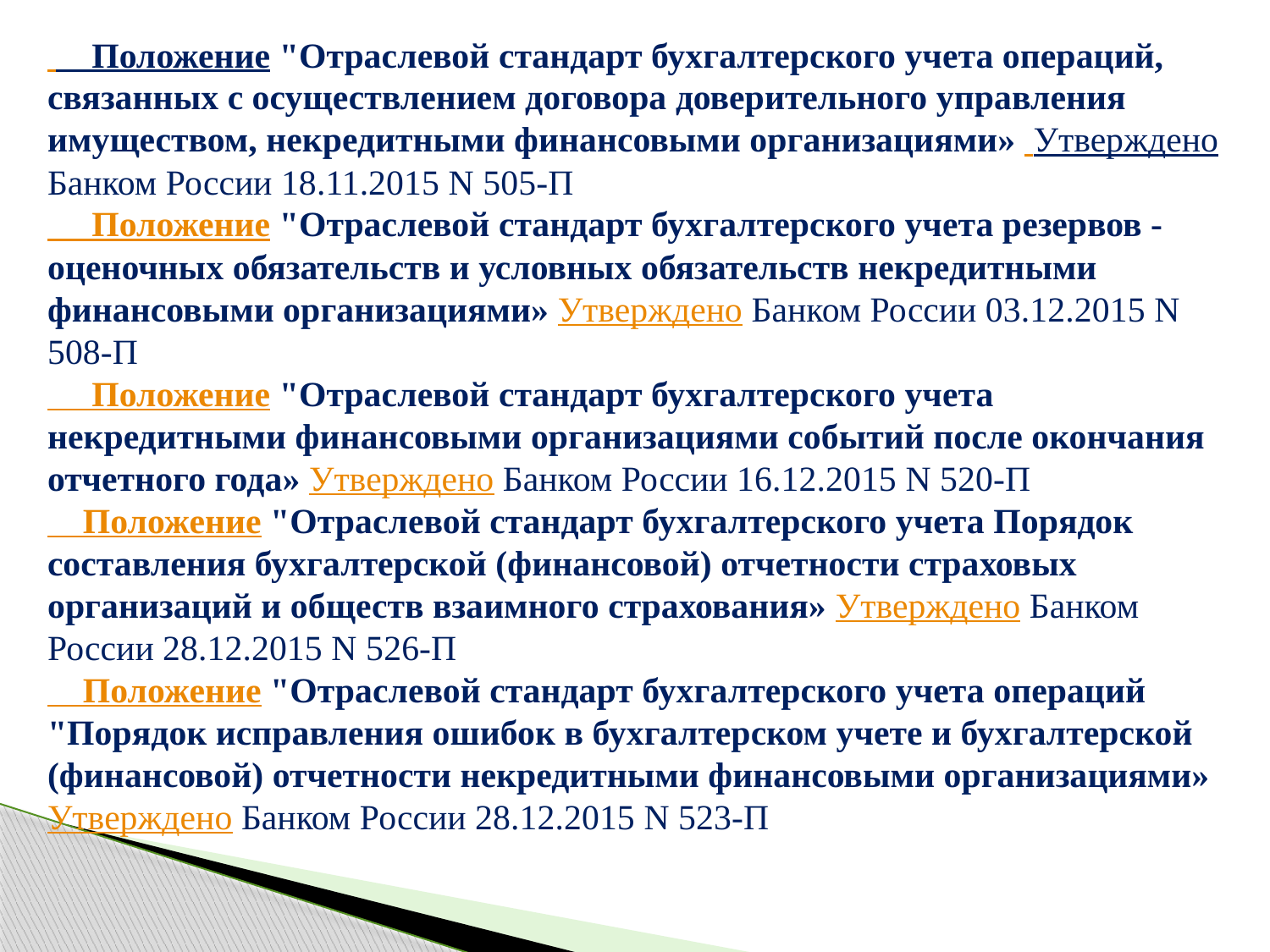

Положение "Отраслевой стандарт бухгалтерского учета операций, связанных с осуществлением договора доверительного управления имуществом, некредитными финансовыми организациями»  Утверждено Банком России 18.11.2015 N 505-П
     Положение "Отраслевой стандарт бухгалтерского учета резервов - оценочных обязательств и условных обязательств некредитными финансовыми организациями» Утверждено Банком России 03.12.2015 N 508-П
     Положение "Отраслевой стандарт бухгалтерского учета некредитными финансовыми организациями событий после окончания отчетного года» Утверждено Банком России 16.12.2015 N 520-П
    Положение "Отраслевой стандарт бухгалтерского учета Порядок составления бухгалтерской (финансовой) отчетности страховых организаций и обществ взаимного страхования» Утверждено Банком России 28.12.2015 N 526-П
    Положение "Отраслевой стандарт бухгалтерского учета операций "Порядок исправления ошибок в бухгалтерском учете и бухгалтерской (финансовой) отчетности некредитными финансовыми организациями» Утверждено Банком России 28.12.2015 N 523-П